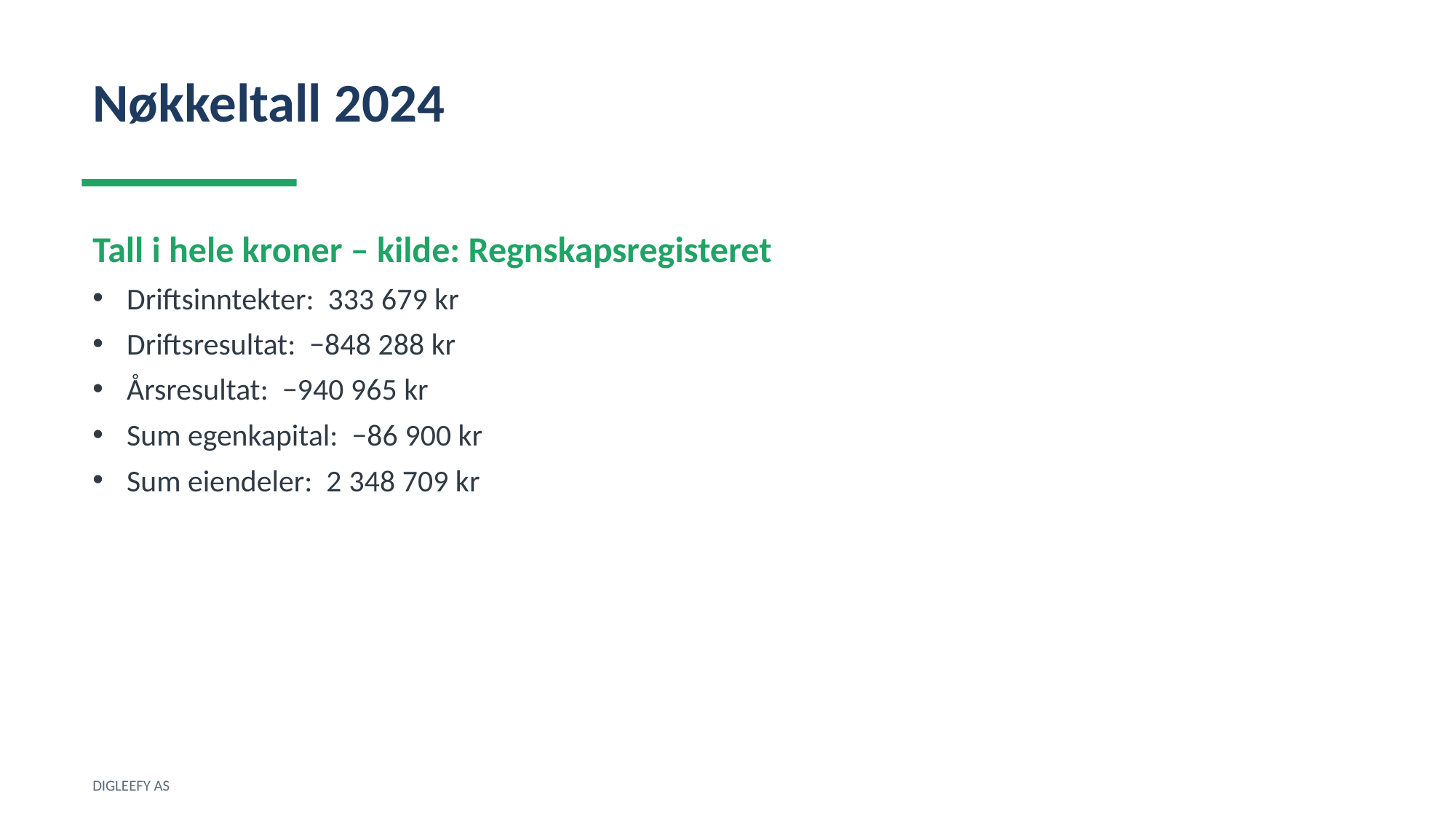

Nøkkeltall 2024

Tall i hele kroner – kilde: Regnskapsregisteret
Driftsinntekter:  333 679 kr
Driftsresultat:  −848 288 kr
Årsresultat:  −940 965 kr
Sum egenkapital:  −86 900 kr
Sum eiendeler:  2 348 709 kr
DIGLEEFY AS